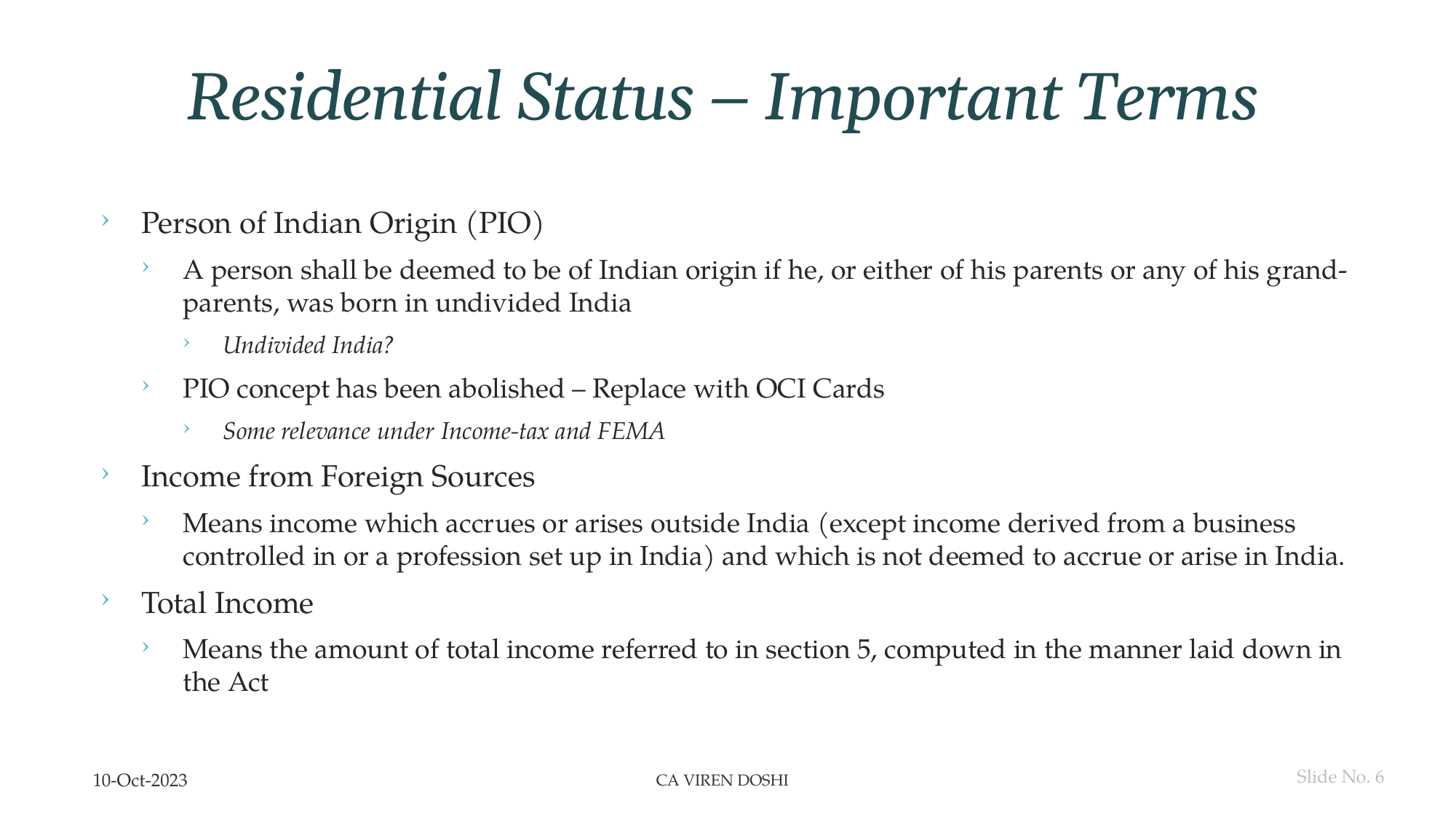

# Residential Status – Important Terms

Person of Indian Origin (PIO)
A person shall be deemed to be of Indian origin if he, or either of his parents or any of his grand-parents, was born in undivided India
Undivided India?
PIO concept has been abolished – Replace with OCI Cards
Some relevance under Income-tax and FEMA
Income from Foreign Sources
Means income which accrues or arises outside India (except income derived from a business controlled in or a profession set up in India) and which is not deemed to accrue or arise in India.
Total Income
Means the amount of total income referred to in section 5, computed in the manner laid down in the Act
10-Oct-2023
CA Viren Doshi
Slide No. 6